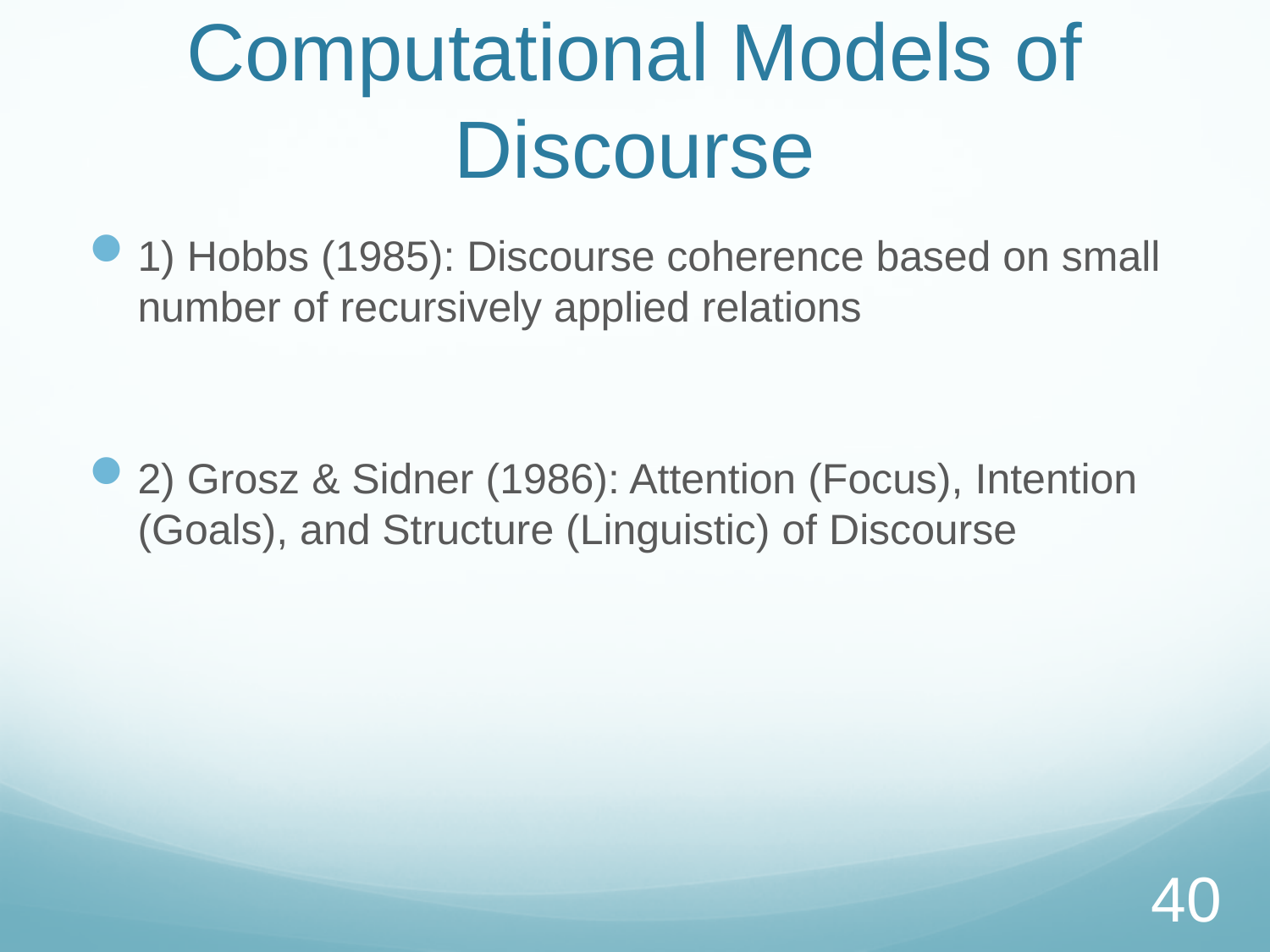

# Computational Models of Discourse
1) Hobbs (1985): Discourse coherence based on small number of recursively applied relations

2) Grosz & Sidner (1986): Attention (Focus), Intention (Goals), and Structure (Linguistic) of Discourse

40